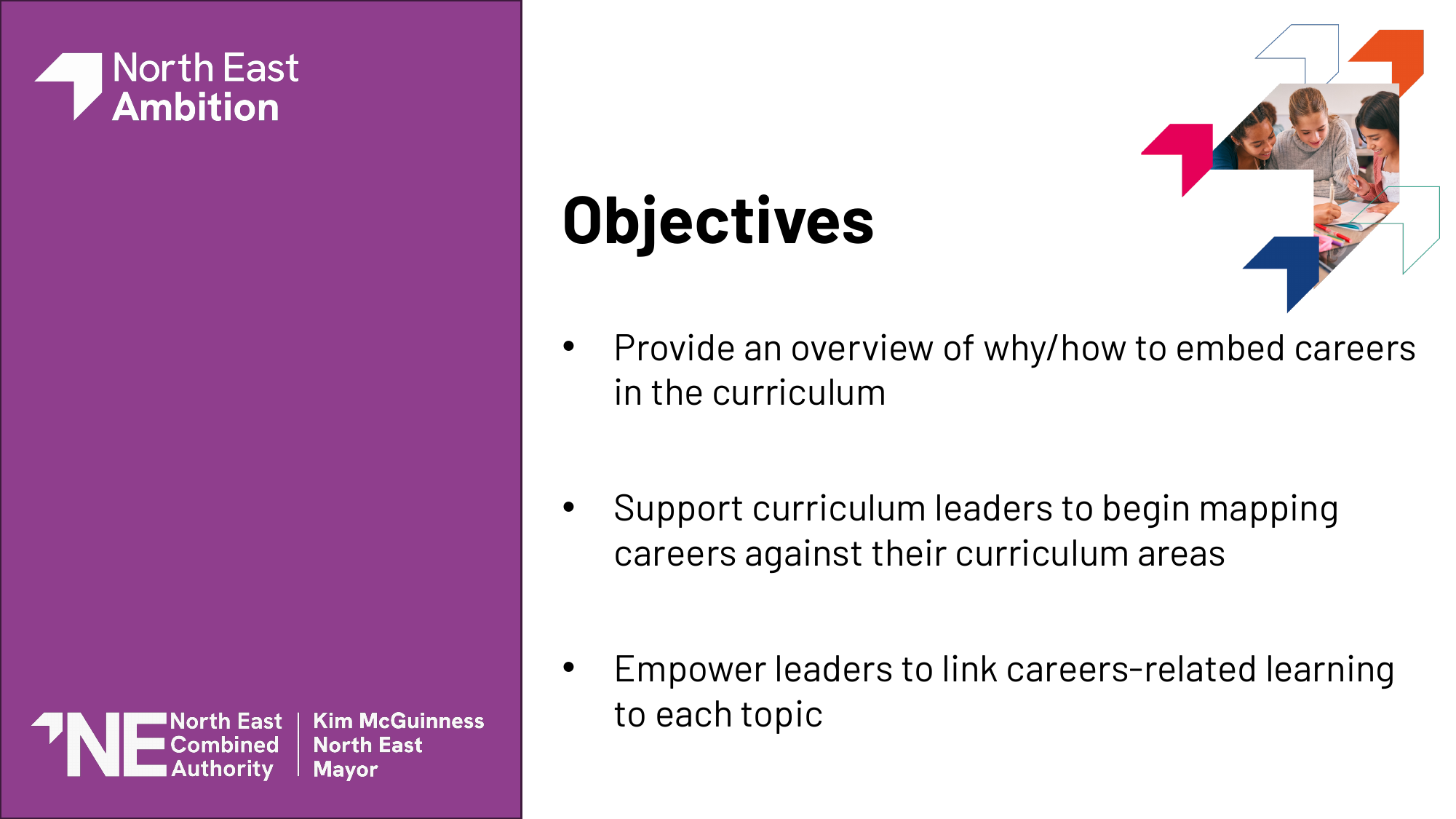

# Objectives

Provide an overview of why/how to embed careers in the curriculum

Support curriculum leaders to begin mapping careers against their curriculum areas

Empower leaders to link careers-related learning to each topic